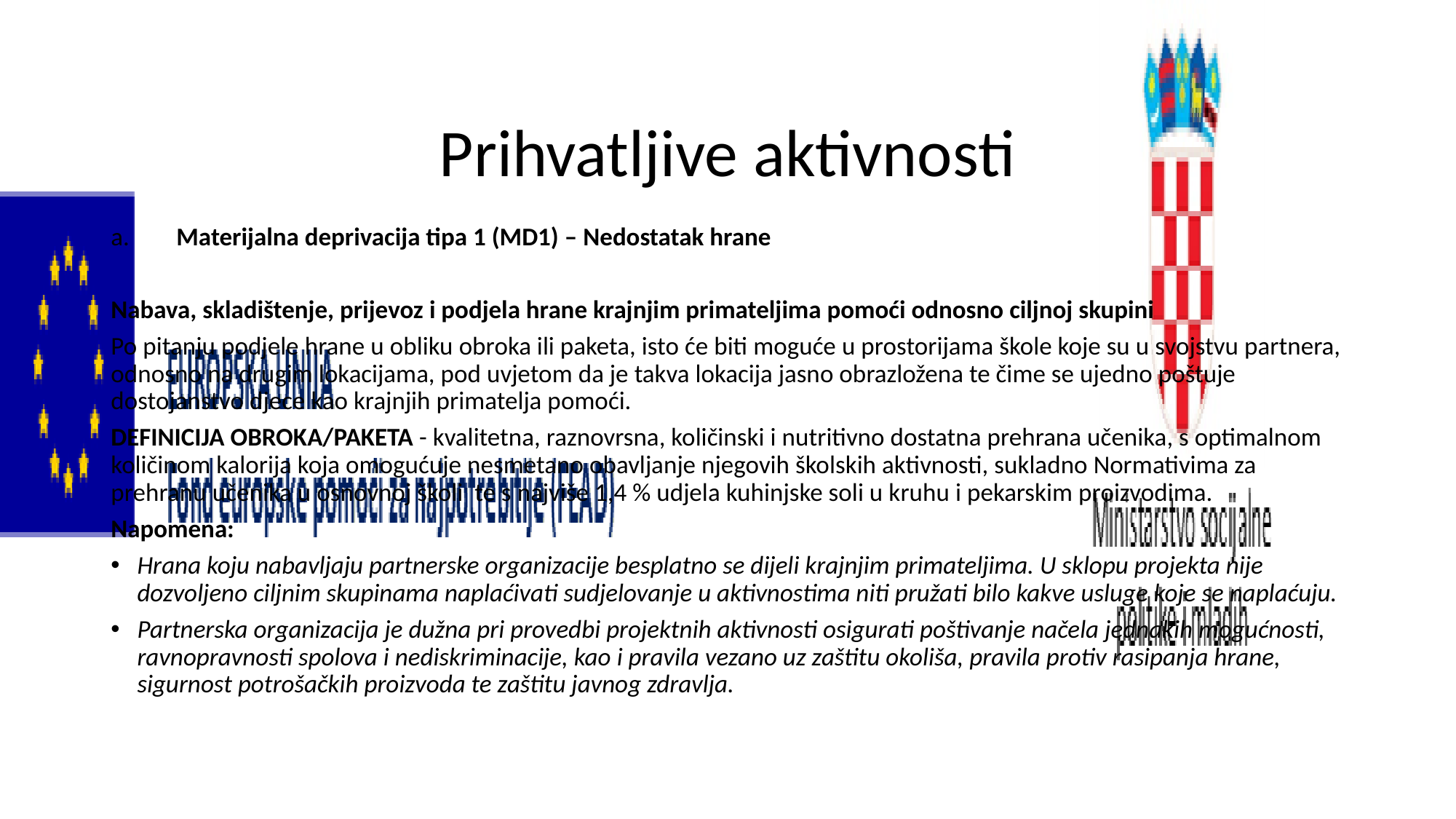

# Prihvatljive aktivnosti
a.	Materijalna deprivacija tipa 1 (MD1) – Nedostatak hrane

Nabava, skladištenje, prijevoz i podjela hrane krajnjim primateljima pomoći odnosno ciljnoj skupini
Po pitanju podjele hrane u obliku obroka ili paketa, isto će biti moguće u prostorijama škole koje su u svojstvu partnera, odnosno na drugim lokacijama, pod uvjetom da je takva lokacija jasno obrazložena te čime se ujedno poštuje dostojanstvo djece kao krajnjih primatelja pomoći.
DEFINICIJA OBROKA/PAKETA - kvalitetna, raznovrsna, količinski i nutritivno dostatna prehrana učenika, s optimalnom količinom kalorija koja omogućuje nesmetano obavljanje njegovih školskih aktivnosti, sukladno Normativima za prehranu učenika u osnovnoj školi  te s najviše 1,4 % udjela kuhinjske soli u kruhu i pekarskim proizvodima.
Napomena:
Hrana koju nabavljaju partnerske organizacije besplatno se dijeli krajnjim primateljima. U sklopu projekta nije dozvoljeno ciljnim skupinama naplaćivati sudjelovanje u aktivnostima niti pružati bilo kakve usluge koje se naplaćuju.
Partnerska organizacija je dužna pri provedbi projektnih aktivnosti osigurati poštivanje načela jednakih mogućnosti, ravnopravnosti spolova i nediskriminacije, kao i pravila vezano uz zaštitu okoliša, pravila protiv rasipanja hrane, sigurnost potrošačkih proizvoda te zaštitu javnog zdravlja.